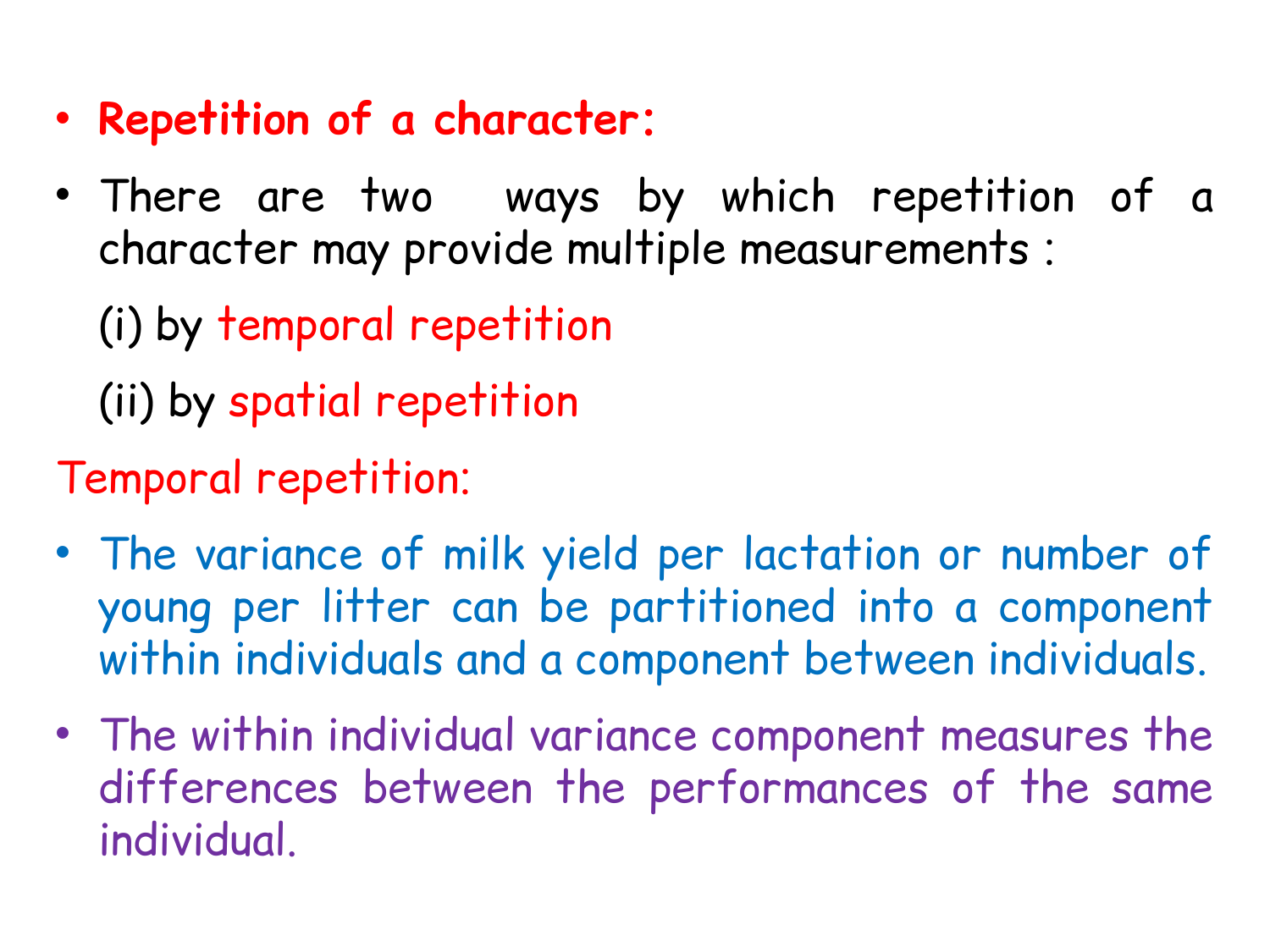

Repetition of a character:
There are two  ways by which repetition of a character may provide multiple measurements :
		(i) by temporal repetition
		(ii) by spatial repetition
Temporal repetition:
The variance of milk yield per lactation or number of young per litter can be partitioned into a component within individuals and a component between individuals.
The within individual variance component measures the differences between the performances of the same individual.